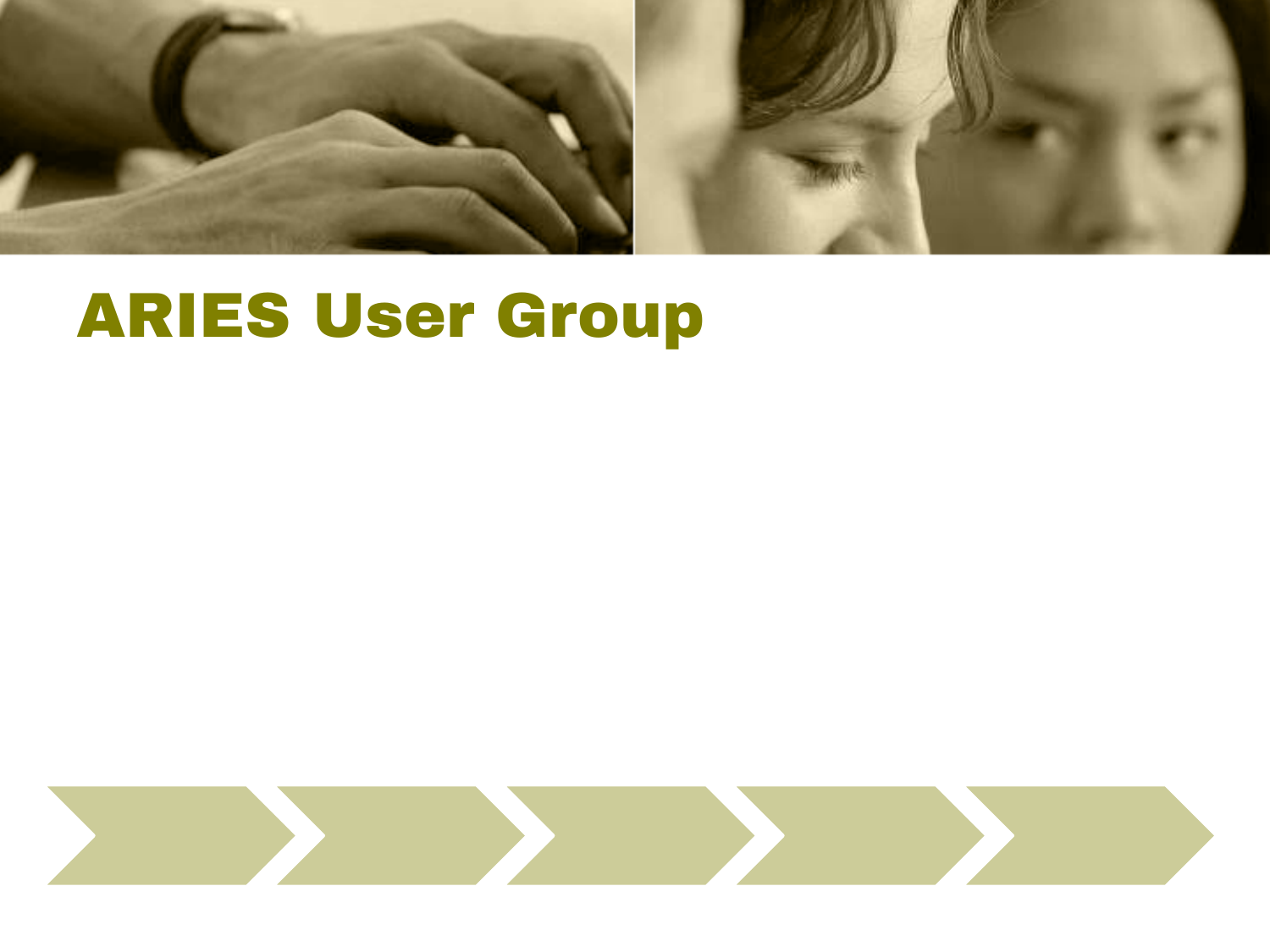

# ARIES User Group
Define Data Checks
Select Providers
Present Webinar
Run Fix-It Reports